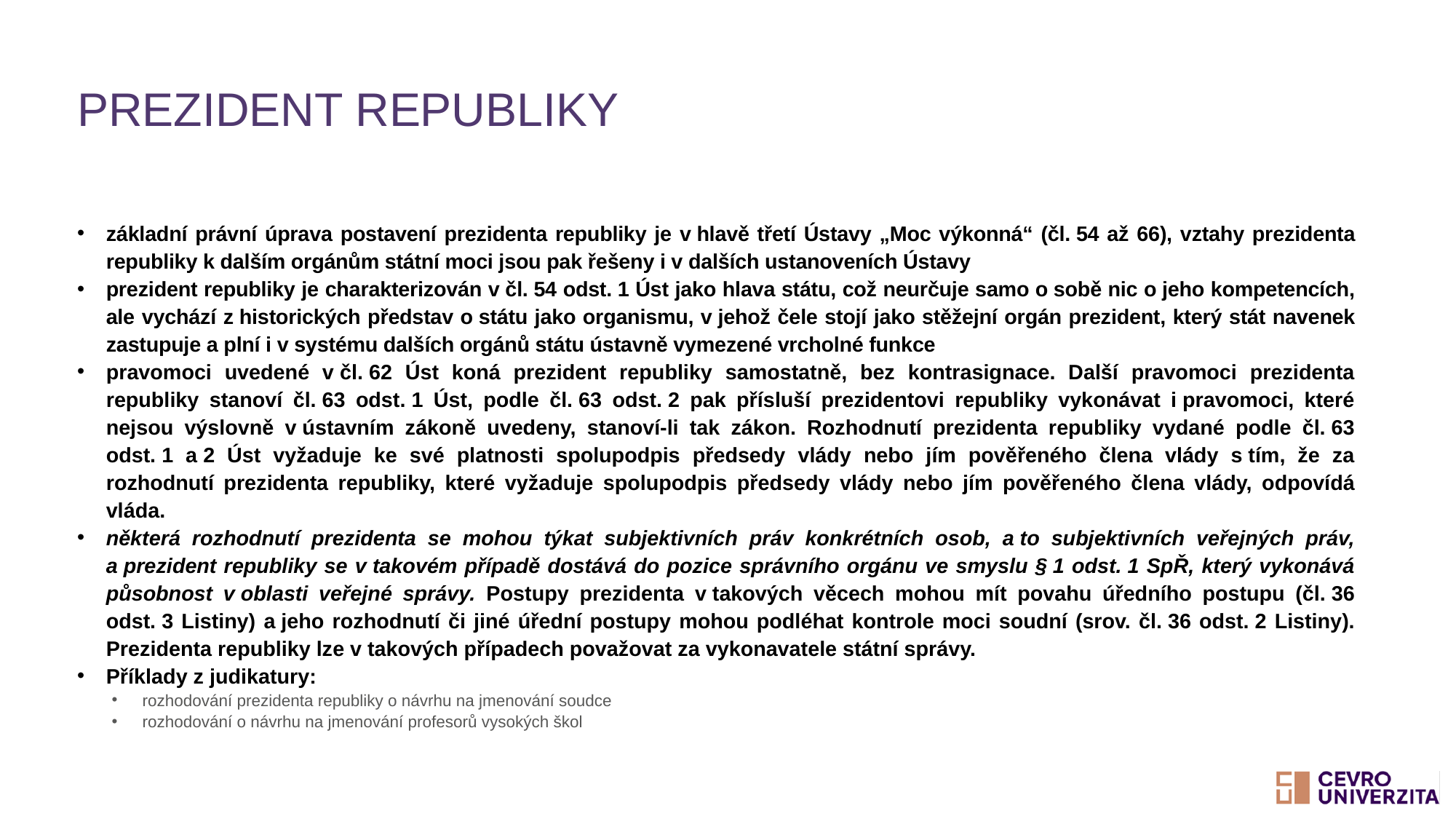

# Prezident republiky
základní právní úprava postavení prezidenta republiky je v hlavě třetí Ústavy „Moc výkonná“ (čl. 54 až 66), vztahy prezidenta republiky k dalším orgánům státní moci jsou pak řešeny i v dalších ustanoveních Ústavy
prezident republiky je charakterizován v čl. 54 odst. 1 Úst jako hlava státu, což neurčuje samo o sobě nic o jeho kompetencích, ale vychází z historických představ o státu jako organismu, v jehož čele stojí jako stěžejní orgán prezident, který stát navenek zastupuje a plní i v systému dalších orgánů státu ústavně vymezené vrcholné funkce
pravomoci uvedené v čl. 62 Úst koná prezident republiky samostatně, bez kontrasignace. Další pravomoci prezidenta republiky stanoví čl. 63 odst. 1 Úst, podle čl. 63 odst. 2 pak přísluší prezidentovi republiky vykonávat i pravomoci, které nejsou výslovně v ústavním zákoně uvedeny, stanoví-li tak zákon. Rozhodnutí prezidenta republiky vydané podle čl. 63 odst. 1 a 2 Úst vyžaduje ke své platnosti spolupodpis předsedy vlády nebo jím pověřeného člena vlády s tím, že za rozhodnutí prezidenta republiky, které vyžaduje spolupodpis předsedy vlády nebo jím pověřeného člena vlády, odpovídá vláda.
některá rozhodnutí prezidenta se mohou týkat subjektivních práv konkrétních osob, a to subjektivních veřejných práv, a prezident republiky se v takovém případě dostává do pozice správního orgánu ve smyslu § 1 odst. 1 SpŘ, který vykonává působnost v oblasti veřejné správy. Postupy prezidenta v takových věcech mohou mít povahu úředního postupu (čl. 36 odst. 3 Listiny) a jeho rozhodnutí či jiné úřední postupy mohou podléhat kontrole moci soudní (srov. čl. 36 odst. 2 Listiny). Prezidenta republiky lze v takových případech považovat za vykonavatele státní správy.
Příklady z judikatury:
rozhodování prezidenta republiky o návrhu na jmenování soudce
rozhodování o návrhu na jmenování profesorů vysokých škol